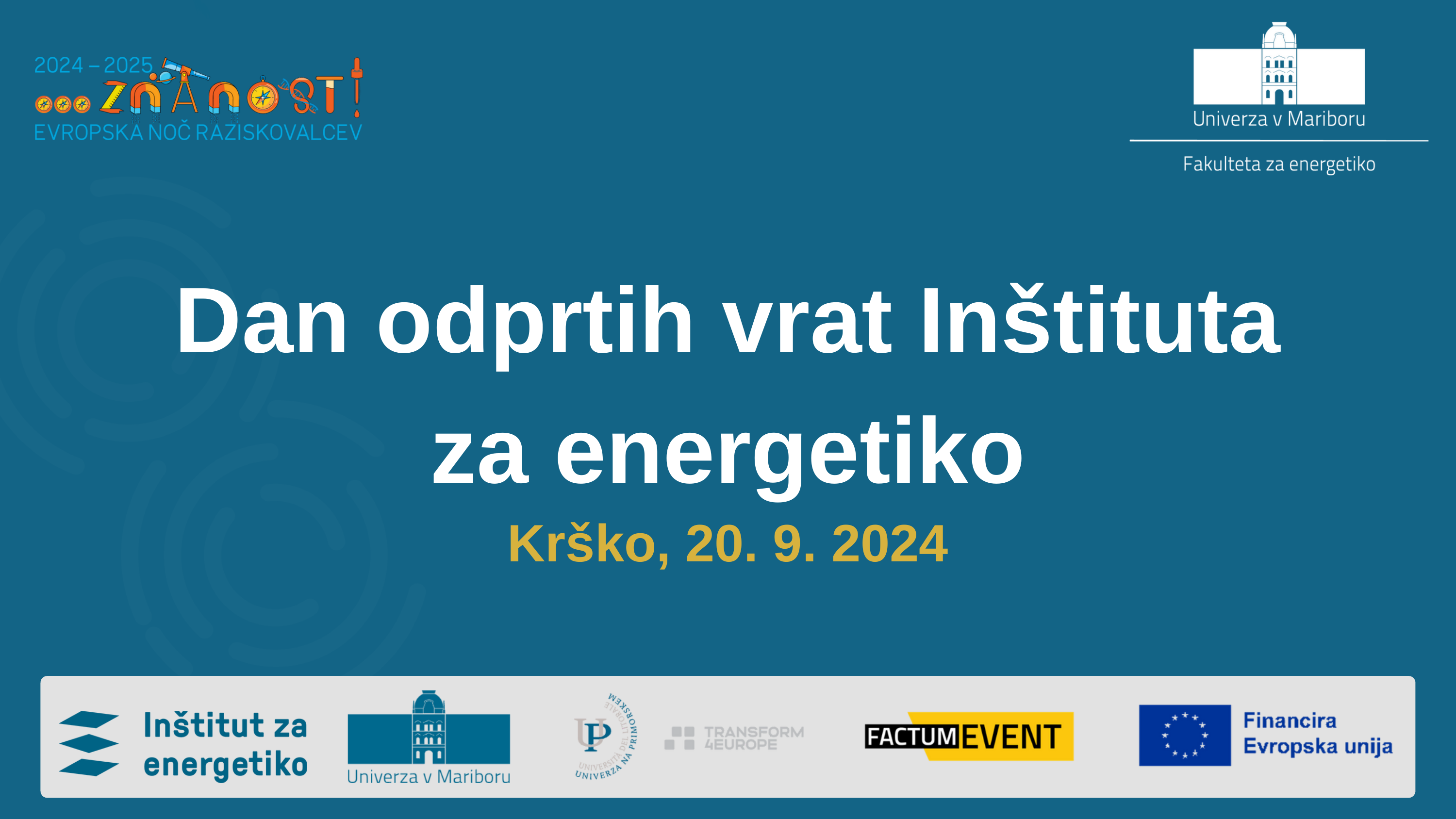

Dan odprtih vrat Inštituta za energetiko
Krško, 20. 9. 2024